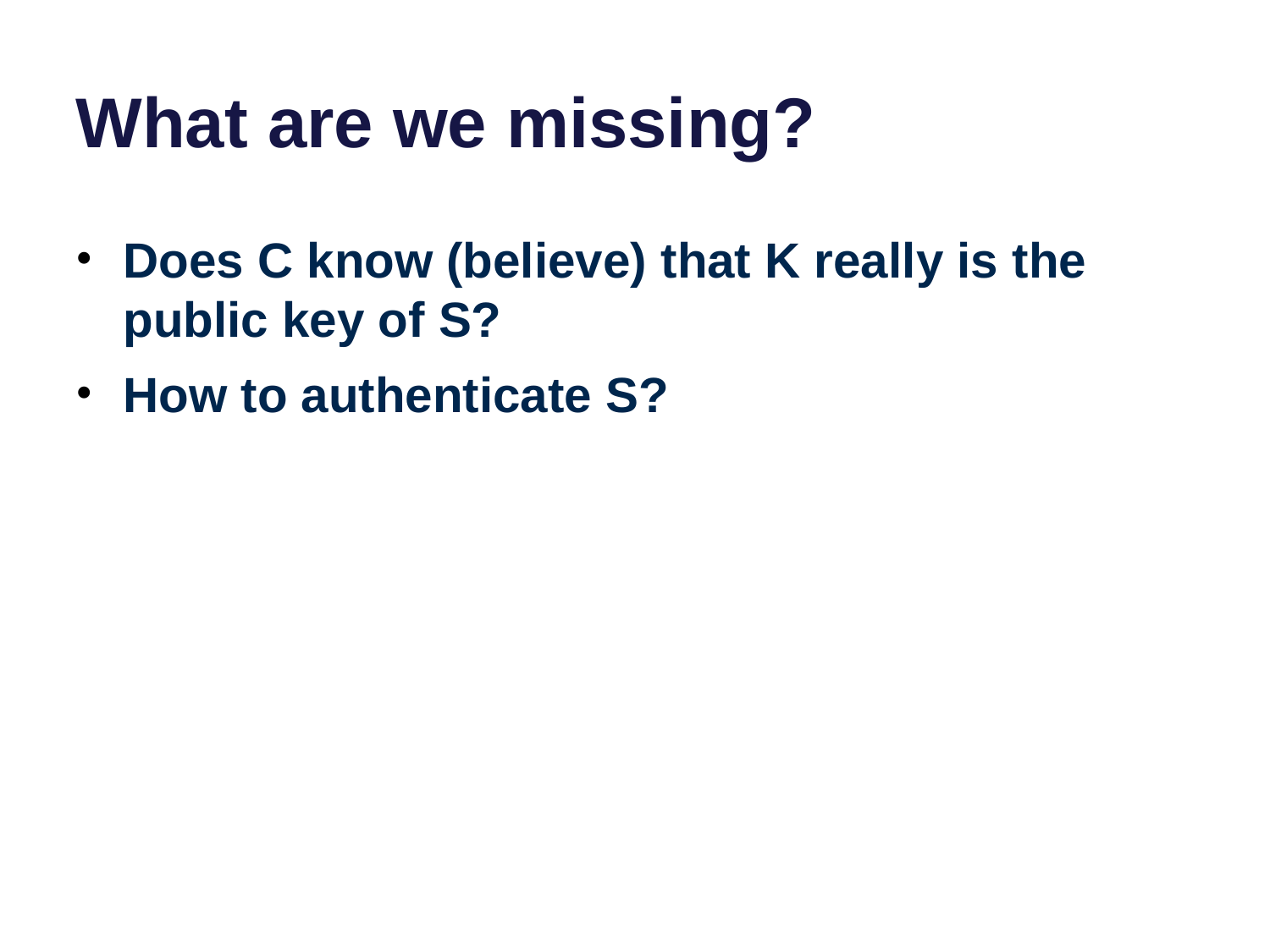

# What are we missing?
Does C know (believe) that K really is the public key of S?
How to authenticate S?